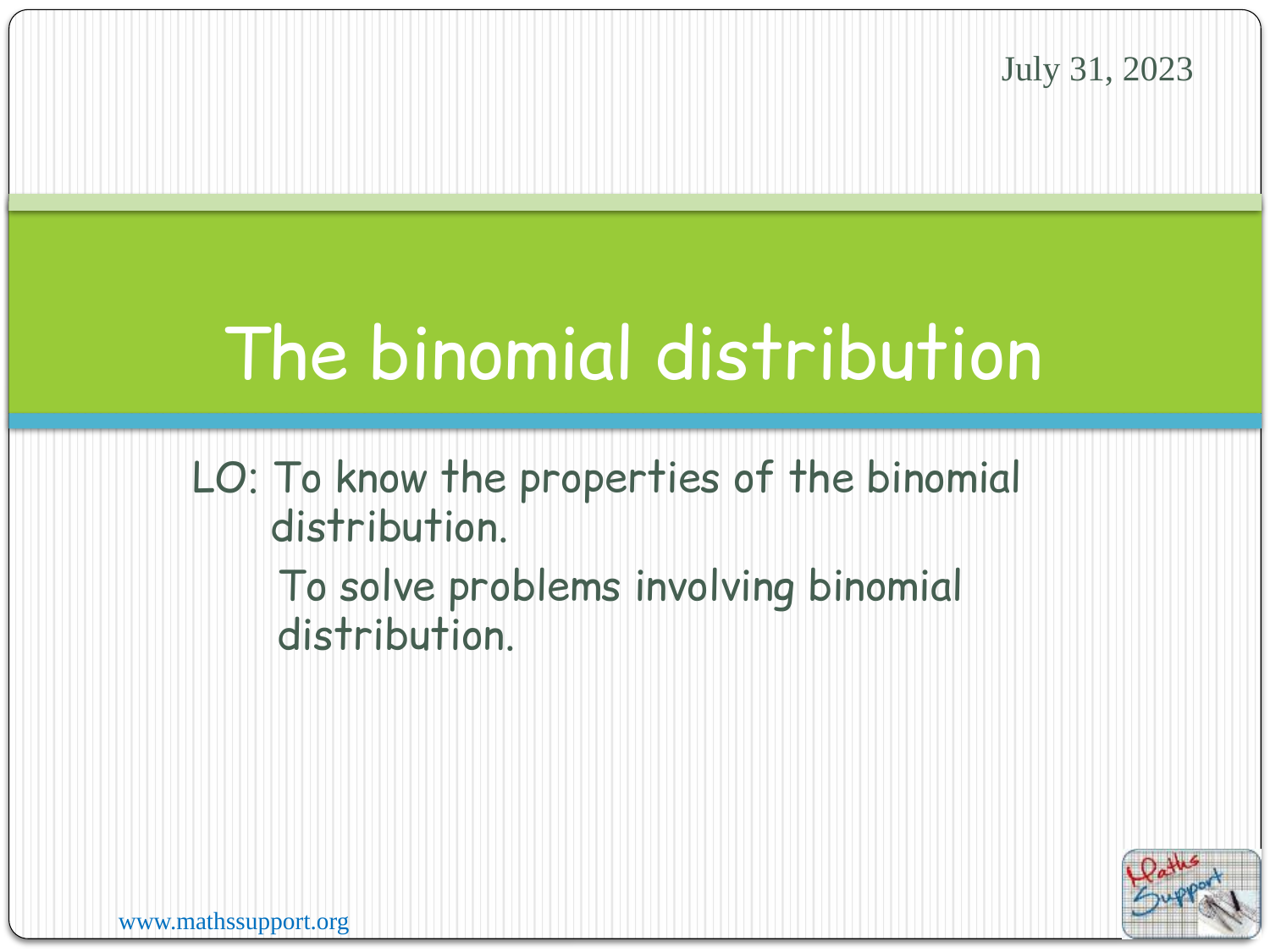

July 31, 2023
# The binomial distribution
LO: To know the properties of the binomial distribution.
To solve problems involving binomial distribution.